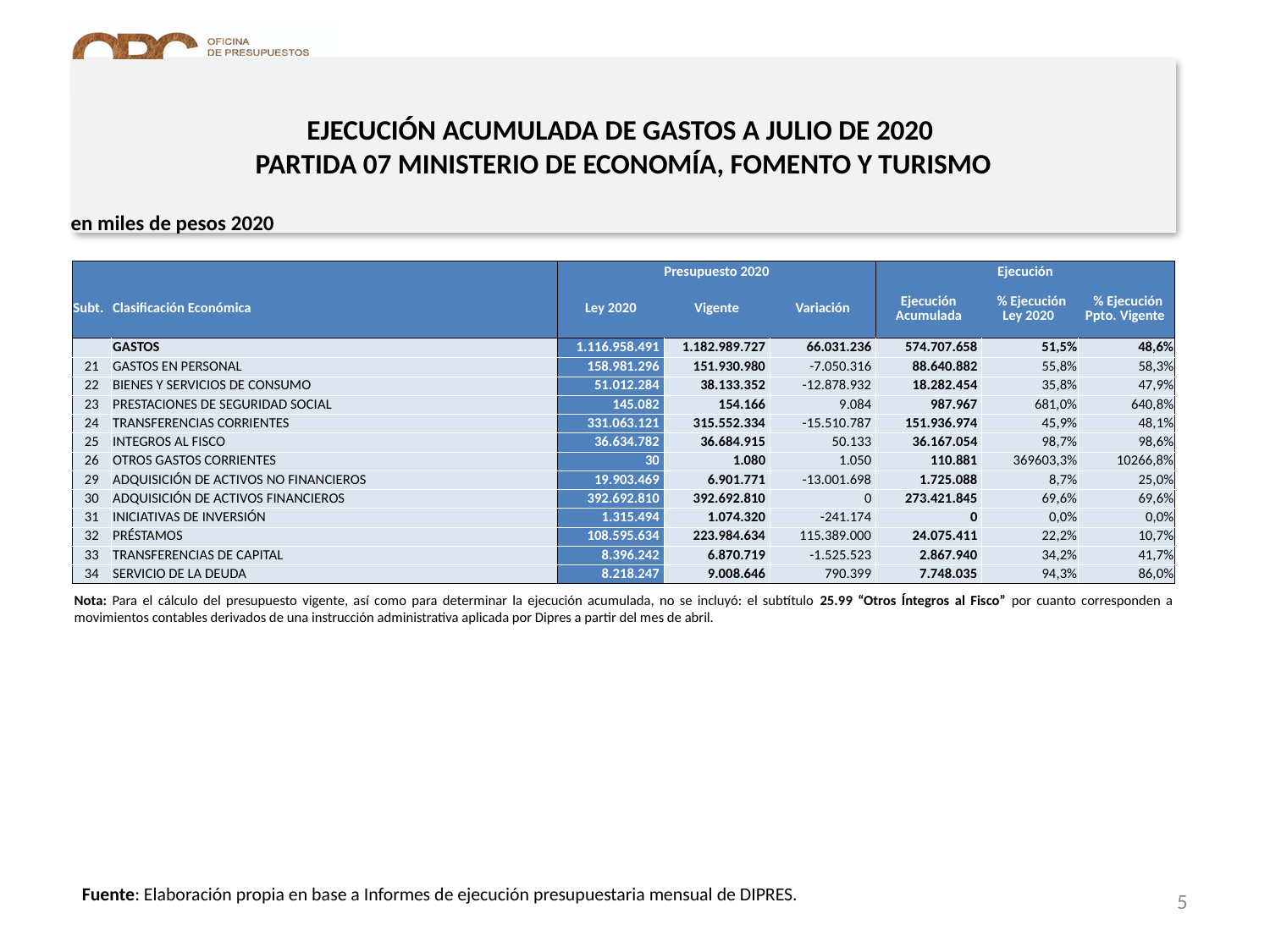

EJECUCIÓN ACUMULADA DE GASTOS A JULIO DE 2020
PARTIDA 07 MINISTERIO DE ECONOMÍA, FOMENTO Y TURISMO
en miles de pesos 2020
|  |  | Presupuesto 2020 |  |  | Ejecución |  |  |
| --- | --- | --- | --- | --- | --- | --- | --- |
| Subt. | Clasificación Económica | Ley 2020 | Vigente | Variación | Ejecución Acumulada | % Ejecución Ley 2020 | % Ejecución Ppto. Vigente |
|  | GASTOS | 1.116.958.491 | 1.182.989.727 | 66.031.236 | 574.707.658 | 51,5% | 48,6% |
| 21 | GASTOS EN PERSONAL | 158.981.296 | 151.930.980 | -7.050.316 | 88.640.882 | 55,8% | 58,3% |
| 22 | BIENES Y SERVICIOS DE CONSUMO | 51.012.284 | 38.133.352 | -12.878.932 | 18.282.454 | 35,8% | 47,9% |
| 23 | PRESTACIONES DE SEGURIDAD SOCIAL | 145.082 | 154.166 | 9.084 | 987.967 | 681,0% | 640,8% |
| 24 | TRANSFERENCIAS CORRIENTES | 331.063.121 | 315.552.334 | -15.510.787 | 151.936.974 | 45,9% | 48,1% |
| 25 | INTEGROS AL FISCO | 36.634.782 | 36.684.915 | 50.133 | 36.167.054 | 98,7% | 98,6% |
| 26 | OTROS GASTOS CORRIENTES | 30 | 1.080 | 1.050 | 110.881 | 369603,3% | 10266,8% |
| 29 | ADQUISICIÓN DE ACTIVOS NO FINANCIEROS | 19.903.469 | 6.901.771 | -13.001.698 | 1.725.088 | 8,7% | 25,0% |
| 30 | ADQUISICIÓN DE ACTIVOS FINANCIEROS | 392.692.810 | 392.692.810 | 0 | 273.421.845 | 69,6% | 69,6% |
| 31 | INICIATIVAS DE INVERSIÓN | 1.315.494 | 1.074.320 | -241.174 | 0 | 0,0% | 0,0% |
| 32 | PRÉSTAMOS | 108.595.634 | 223.984.634 | 115.389.000 | 24.075.411 | 22,2% | 10,7% |
| 33 | TRANSFERENCIAS DE CAPITAL | 8.396.242 | 6.870.719 | -1.525.523 | 2.867.940 | 34,2% | 41,7% |
| 34 | SERVICIO DE LA DEUDA | 8.218.247 | 9.008.646 | 790.399 | 7.748.035 | 94,3% | 86,0% |
Nota: Para el cálculo del presupuesto vigente, así como para determinar la ejecución acumulada, no se incluyó: el subtítulo 25.99 “Otros Íntegros al Fisco” por cuanto corresponden a movimientos contables derivados de una instrucción administrativa aplicada por Dipres a partir del mes de abril.
Fuente: Elaboración propia en base a Informes de ejecución presupuestaria mensual de DIPRES.
5